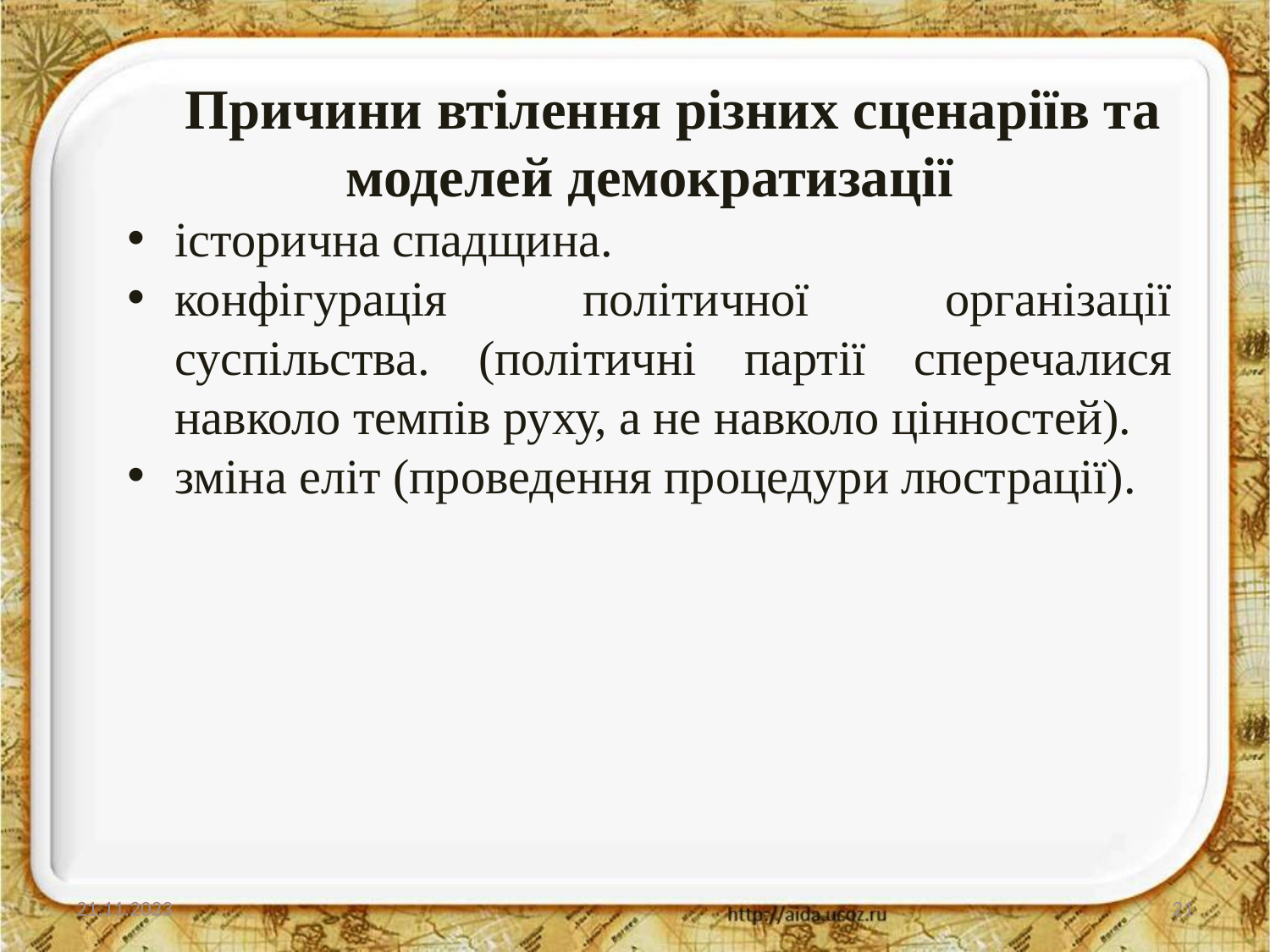

Причини втілення різних сценаріїв та моделей демократизації
історична спадщина.
конфігурація політичної організації суспільства. (політичні партії сперечалися навколо темпів руху, а не навколо цінностей).
зміна еліт (проведення процедури люстрації).
21.11.2023
21